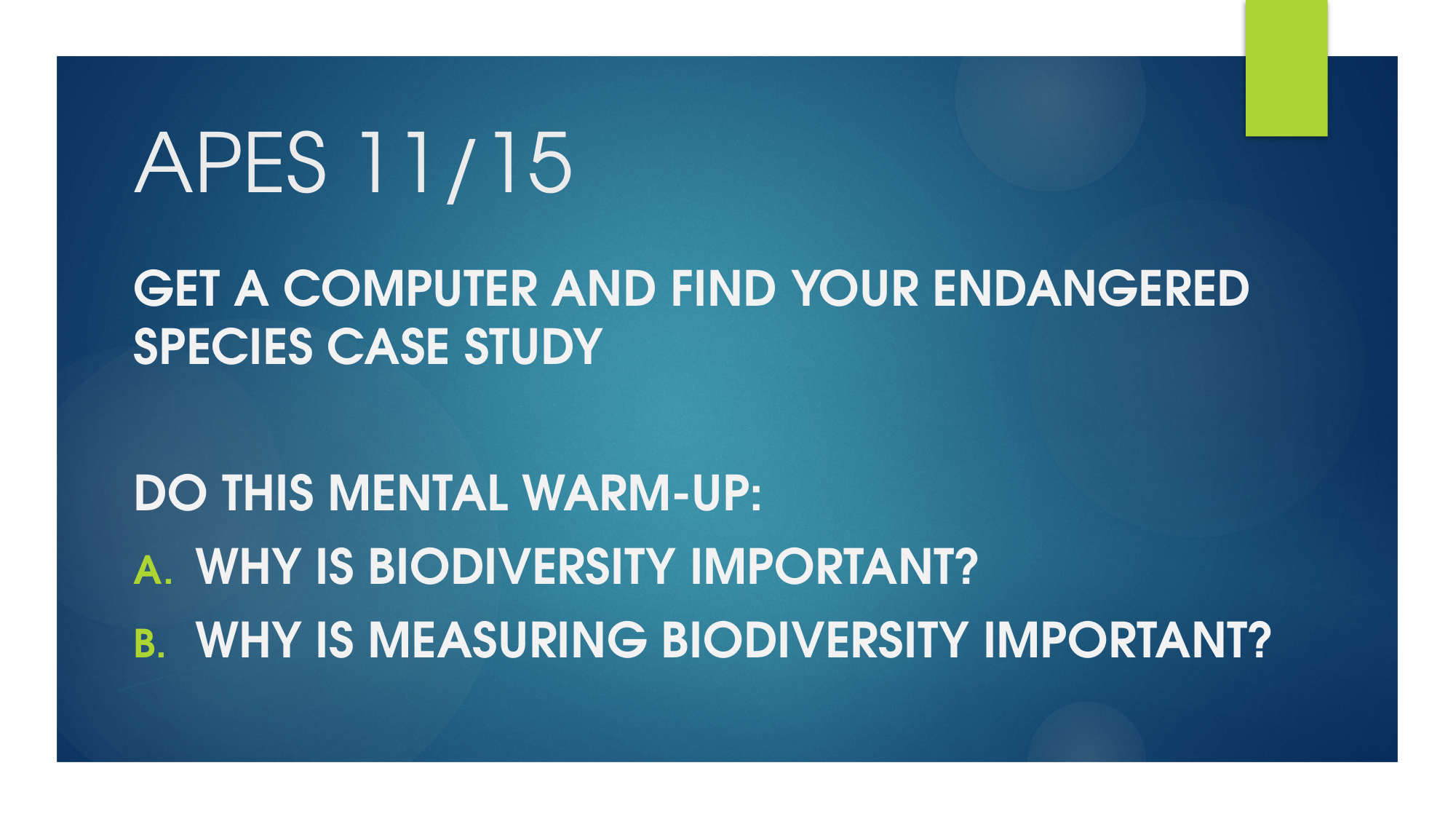

# APES 11/15
Get a computer and find your endangered species case study

Do this Mental warm-up:
Why is biodiversity important?
Why is measuring biodiversity important?